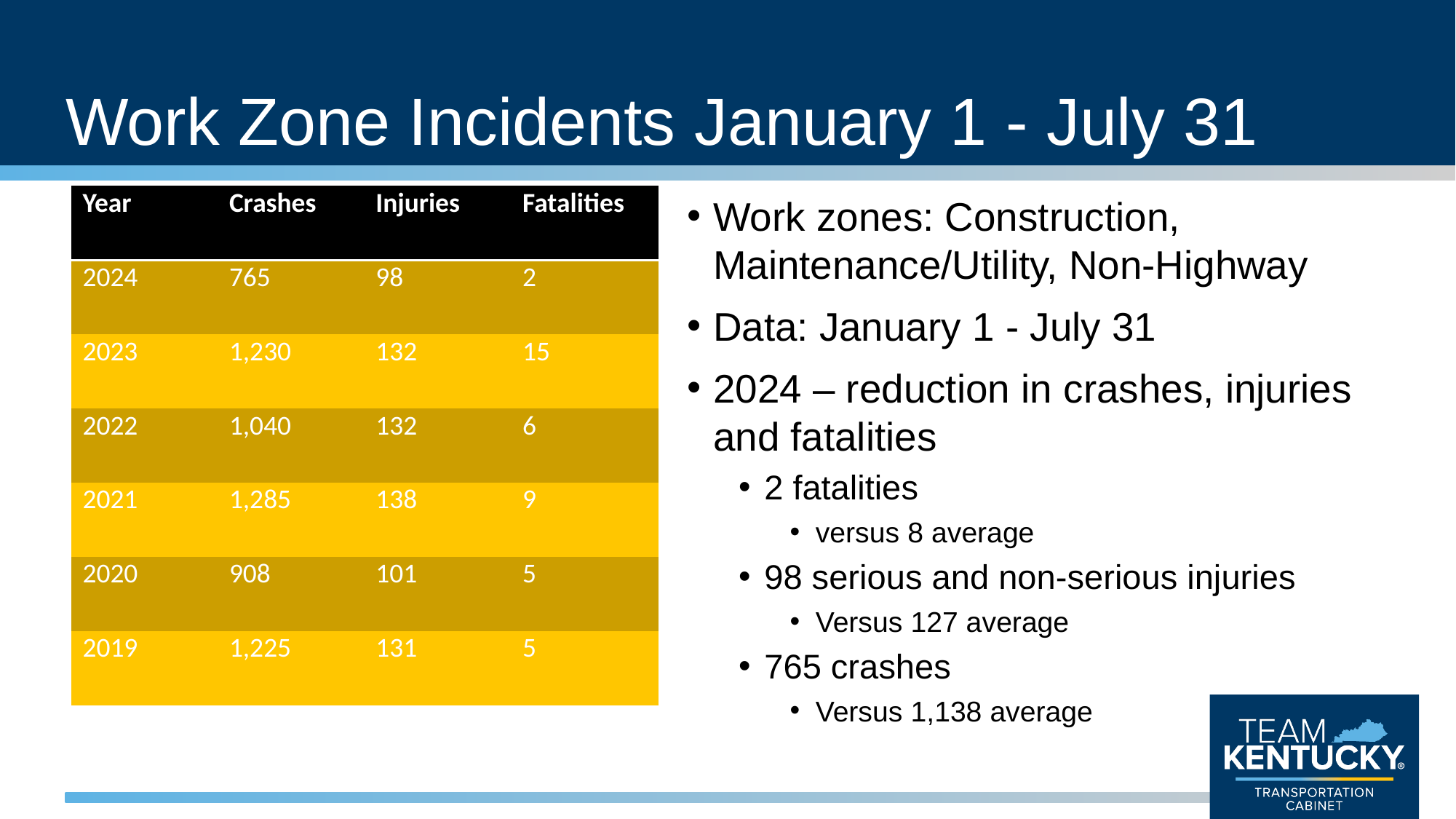

# Work Zone Incidents January 1 - July 31
| Year | Crashes | Injuries | Fatalities |
| --- | --- | --- | --- |
| 2024 | 765 | 98 | 2 |
| 2023 | 1,230 | 132 | 15 |
| 2022 | 1,040 | 132 | 6 |
| 2021 | 1,285 | 138 | 9 |
| 2020 | 908 | 101 | 5 |
| 2019 | 1,225 | 131 | 5 |
Work zones: Construction, Maintenance/Utility, Non-Highway
Data: January 1 - July 31
2024 – reduction in crashes, injuries and fatalities
2 fatalities
versus 8 average
98 serious and non-serious injuries
Versus 127 average
765 crashes
Versus 1,138 average